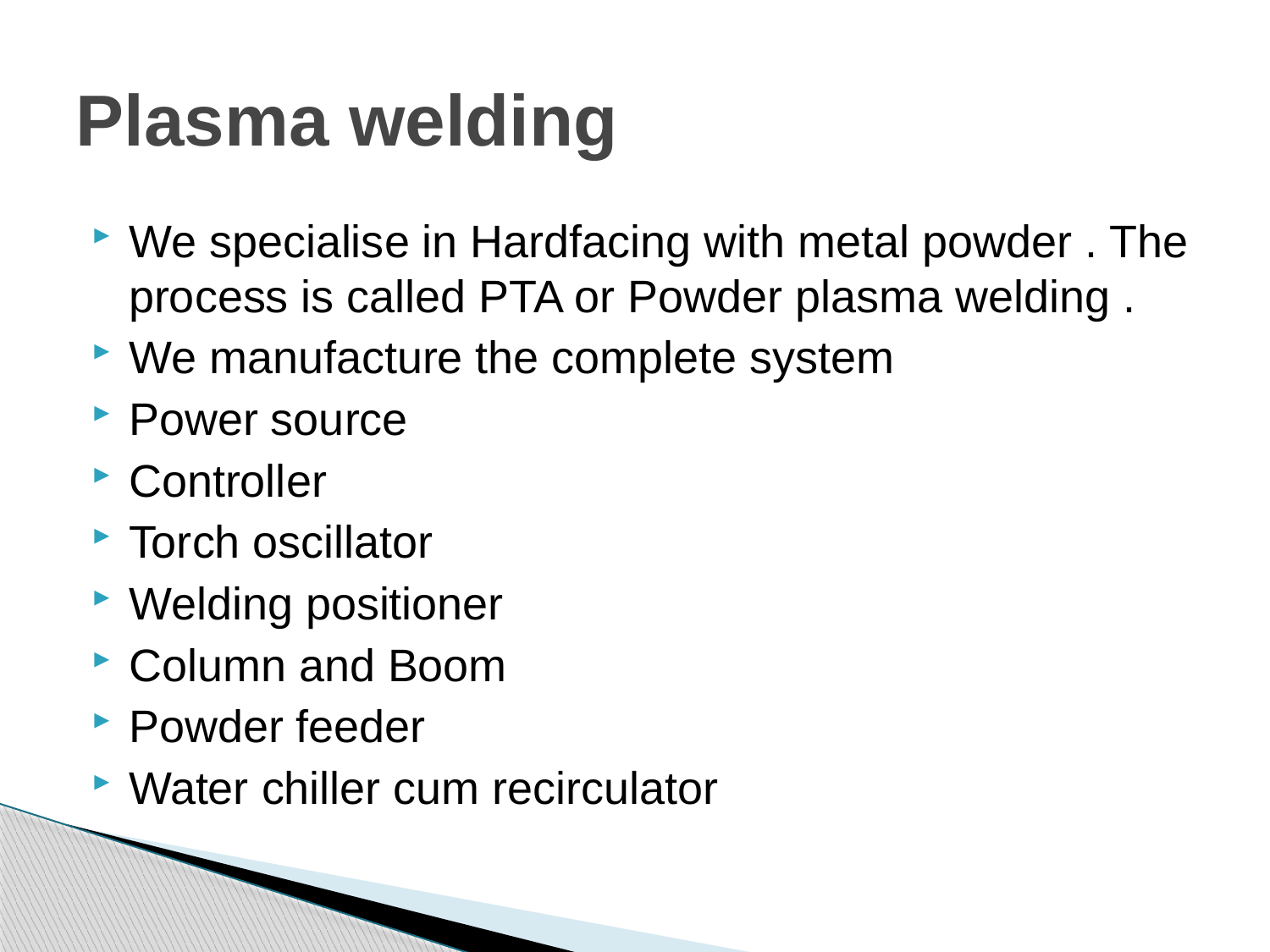

# Plasma welding
We specialise in Hardfacing with metal powder . The process is called PTA or Powder plasma welding .
We manufacture the complete system
Power source
Controller
Torch oscillator
Welding positioner
Column and Boom
Powder feeder
Water chiller cum recirculator